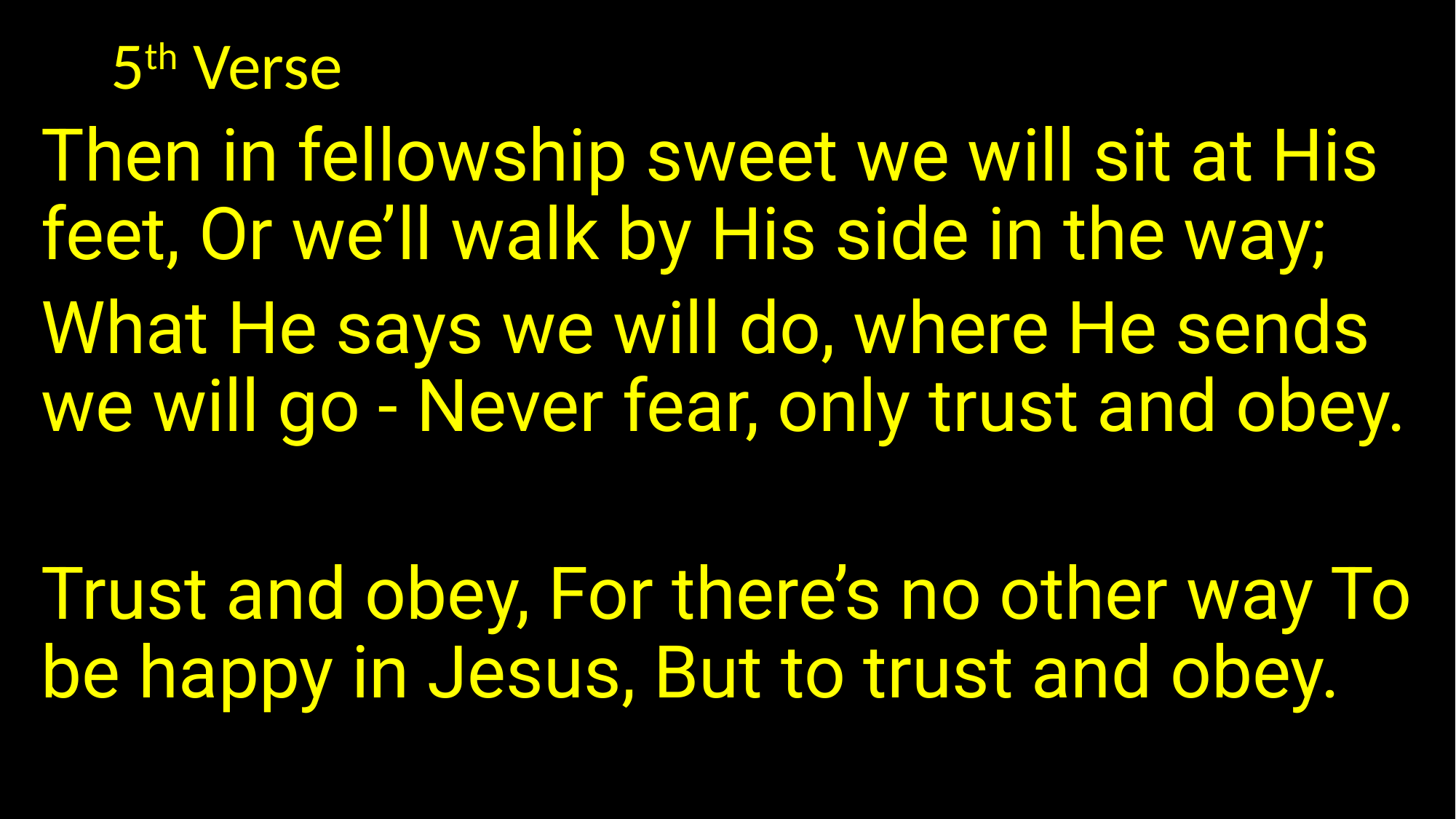

# 5th Verse
Then in fellowship sweet we will sit at His feet, Or we’ll walk by His side in the way;
What He says we will do, where He sends we will go - Never fear, only trust and obey.

Trust and obey, For there’s no other way To be happy in Jesus, But to trust and obey.